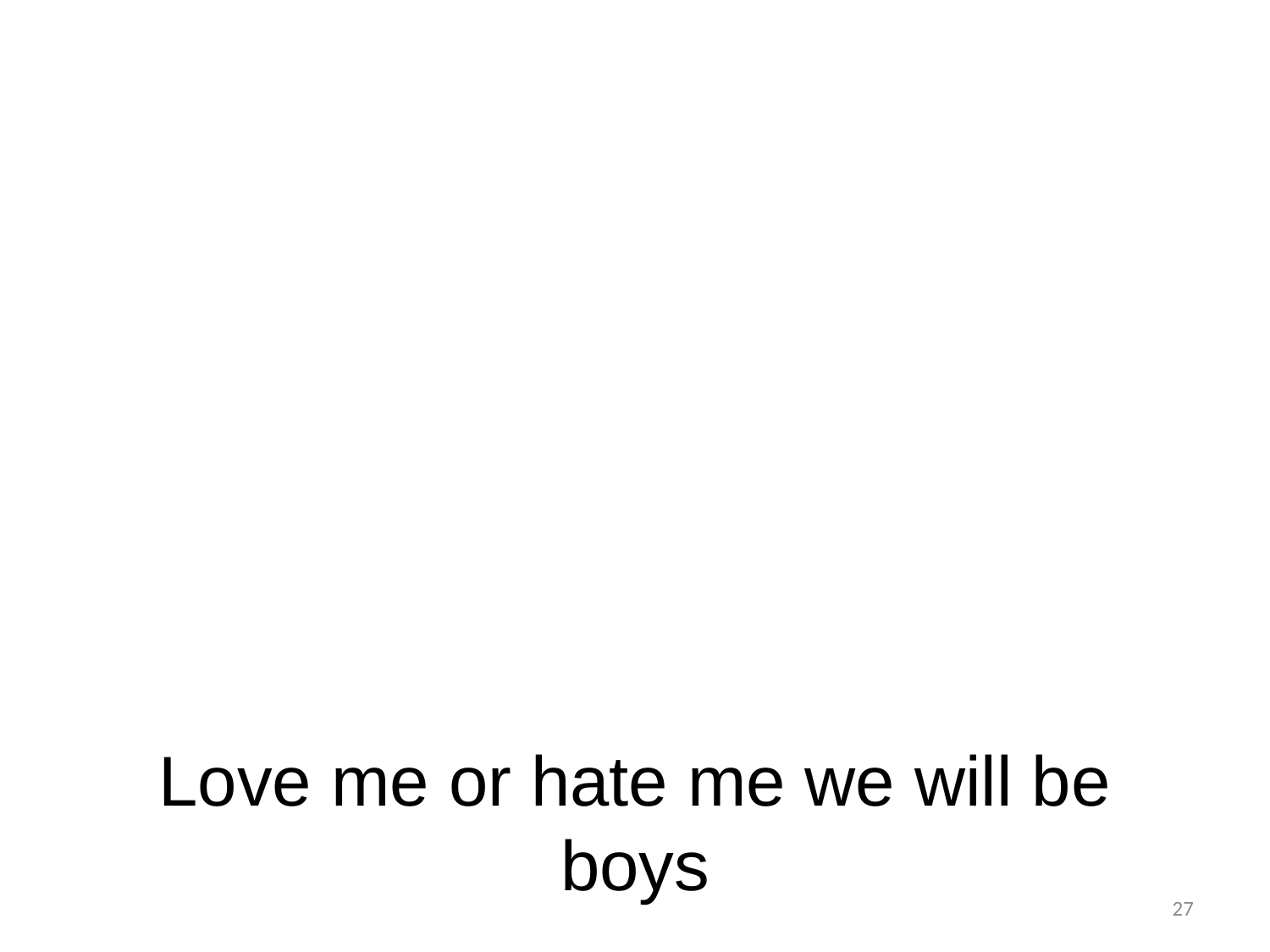

# Love me or hate me we will be boys
27